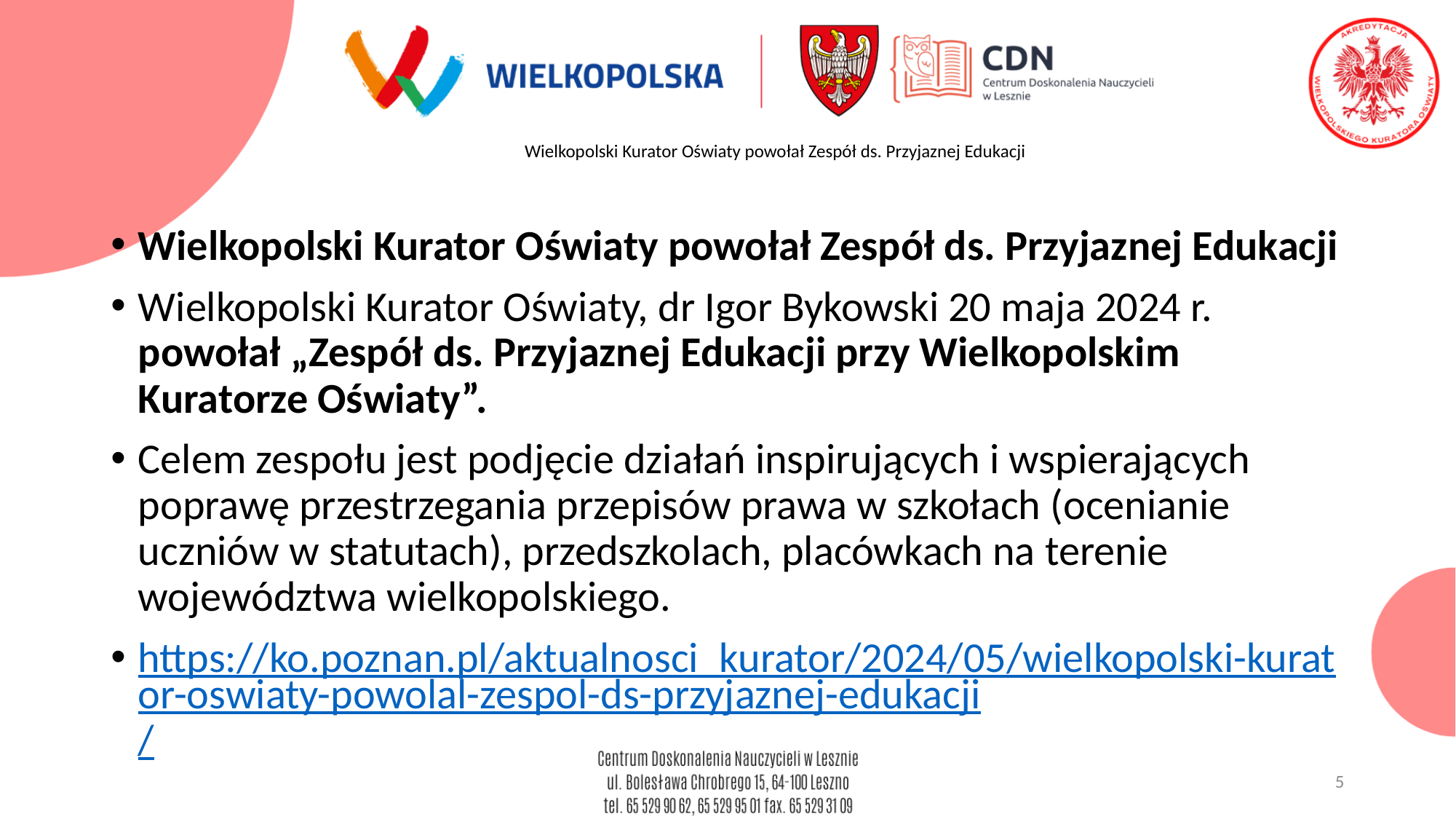

# Wielkopolski Kurator Oświaty powołał Zespół ds. Przyjaznej Edukacji
Wielkopolski Kurator Oświaty powołał Zespół ds. Przyjaznej Edukacji
Wielkopolski Kurator Oświaty, dr Igor Bykowski 20 maja 2024 r. powołał „Zespół ds. Przyjaznej Edukacji przy Wielkopolskim Kuratorze Oświaty”.
Celem zespołu jest podjęcie działań inspirujących i wspierających poprawę przestrzegania przepisów prawa w szkołach (ocenianie uczniów w statutach), przedszkolach, placówkach na terenie województwa wielkopolskiego.
https://ko.poznan.pl/aktualnosci_kurator/2024/05/wielkopolski-kurator-oswiaty-powolal-zespol-ds-przyjaznej-edukacji/
5